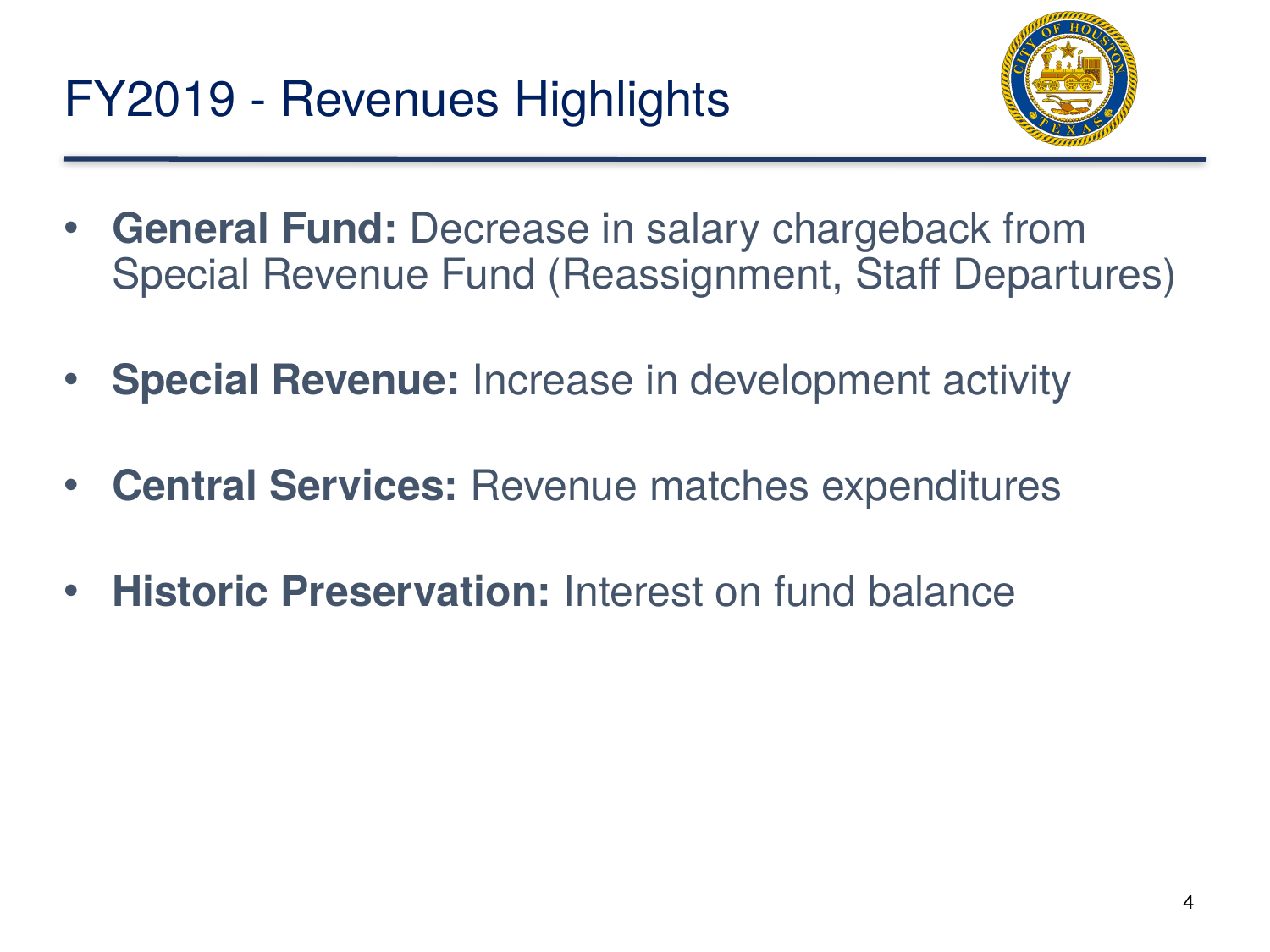

# FY2019 - Revenues Highlights
General Fund: Decrease in salary chargeback from Special Revenue Fund (Reassignment, Staff Departures)
Special Revenue: Increase in development activity
Central Services: Revenue matches expenditures
Historic Preservation: Interest on fund balance

4